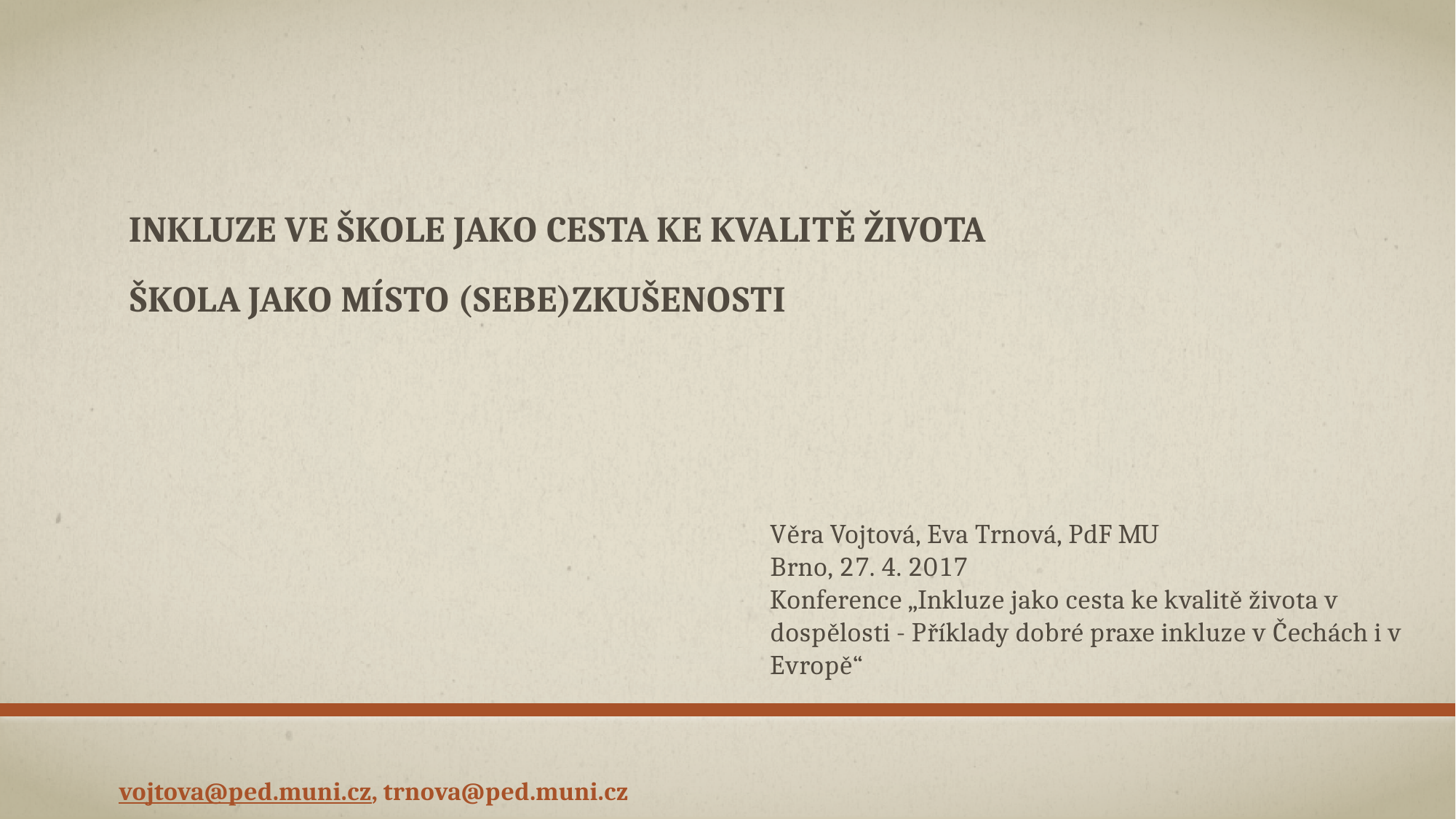

# Inkluze ve škole jako cesta ke kvalitě života Škola jako místo (sebe)zkušenosti

Věra Vojtová, Eva Trnová, PdF MU
Brno, 27. 4. 2017
Konference „Inkluze jako cesta ke kvalitě života v dospělosti - Příklady dobré praxe inkluze v Čechách i v Evropě“

vojtova@ped.muni.cz, trnova@ped.muni.cz